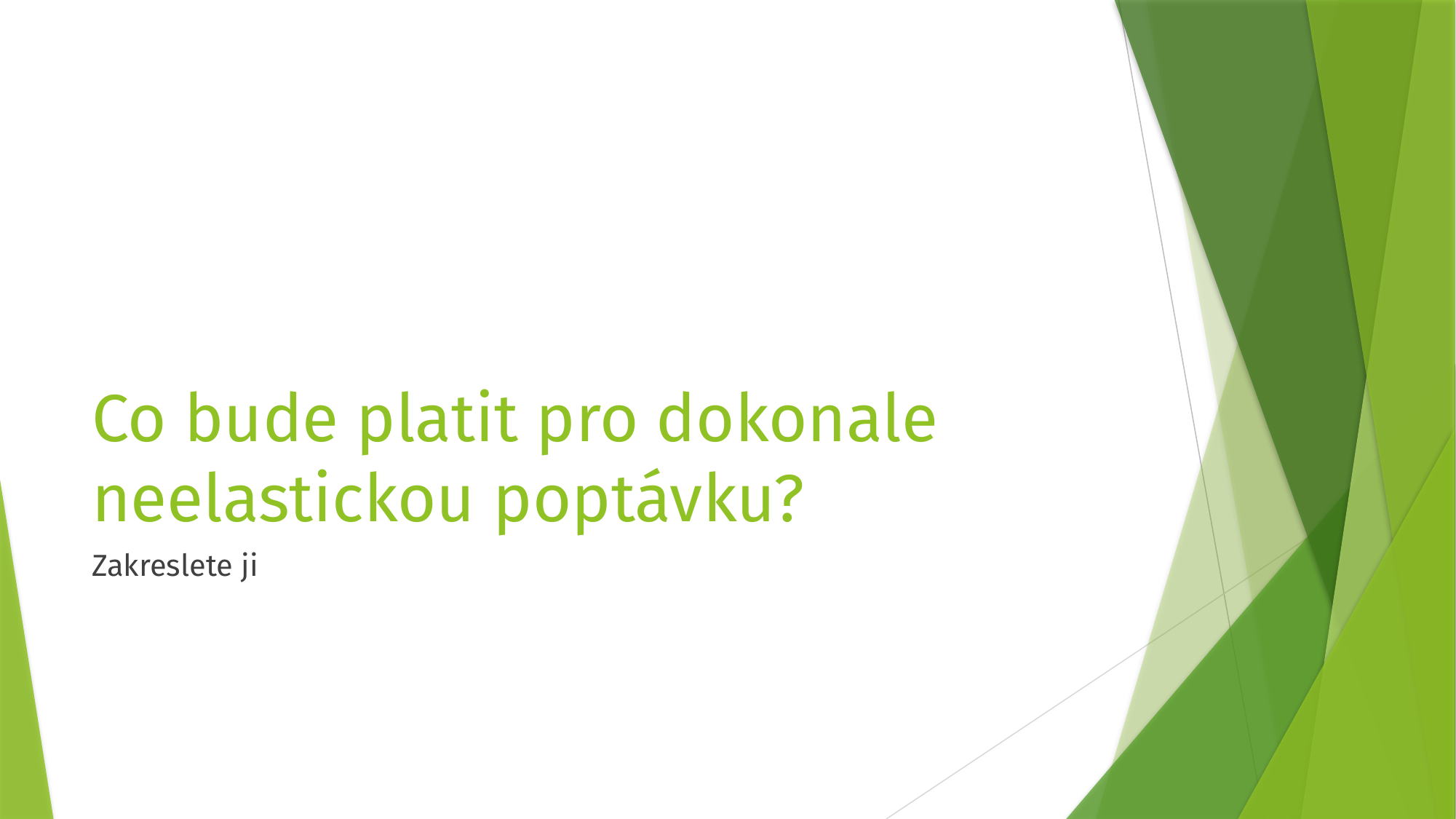

# Co bude platit pro dokonale neelastickou poptávku?
Zakreslete ji